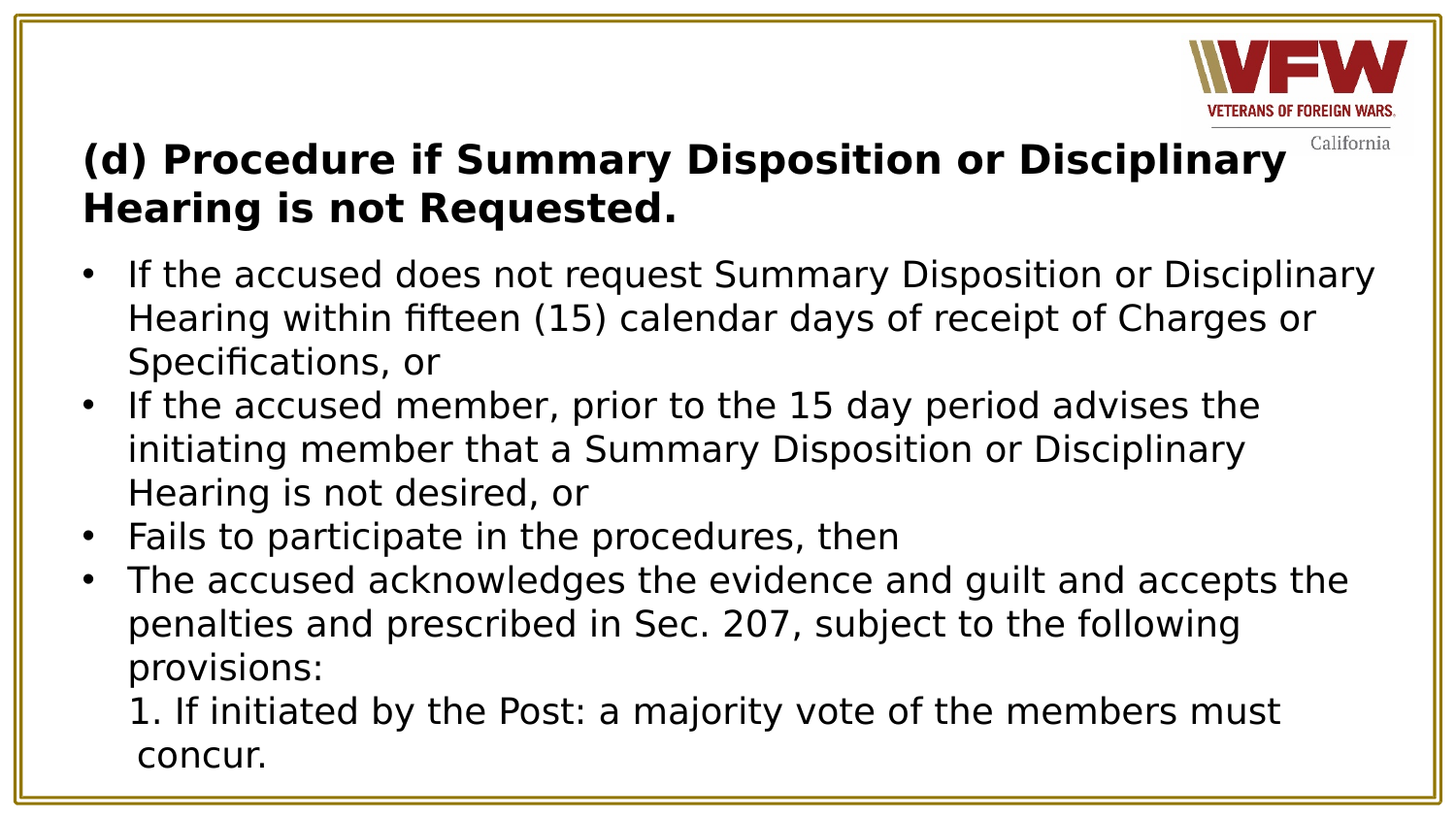

# (d) Procedure if Summary Disposition or Disciplinary Hearing is not Requested.
If the accused does not request Summary Disposition or Disciplinary Hearing within fifteen (15) calendar days of receipt of Charges or Specifications, or
If the accused member, prior to the 15 day period advises the initiating member that a Summary Disposition or Disciplinary Hearing is not desired, or
Fails to participate in the procedures, then
The accused acknowledges the evidence and guilt and accepts the penalties and prescribed in Sec. 207, subject to the following provisions:
 If initiated by the Post: a majority vote of the members must concur.